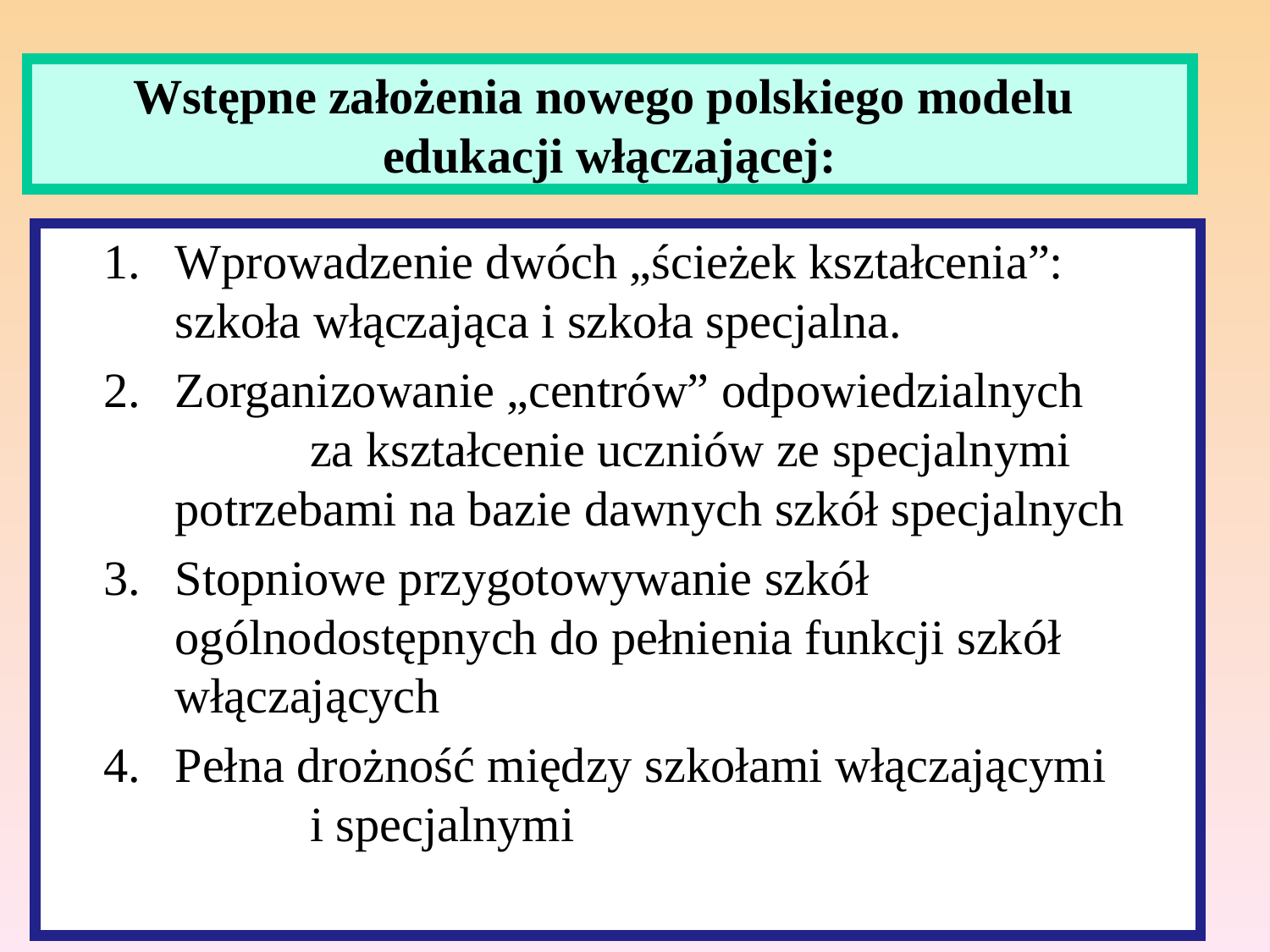

# Wstępne założenia nowego polskiego modelu edukacji włączającej:
Wprowadzenie dwóch „ścieżek kształcenia”: szkoła włączająca i szkoła specjalna.
Zorganizowanie „centrów” odpowiedzialnych                    za kształcenie uczniów ze specjalnymi potrzebami na bazie dawnych szkół specjalnych
Stopniowe przygotowywanie szkół ogólnodostępnych do pełnienia funkcji szkół włączających
Pełna drożność między szkołami włączającymi                  i specjalnymi